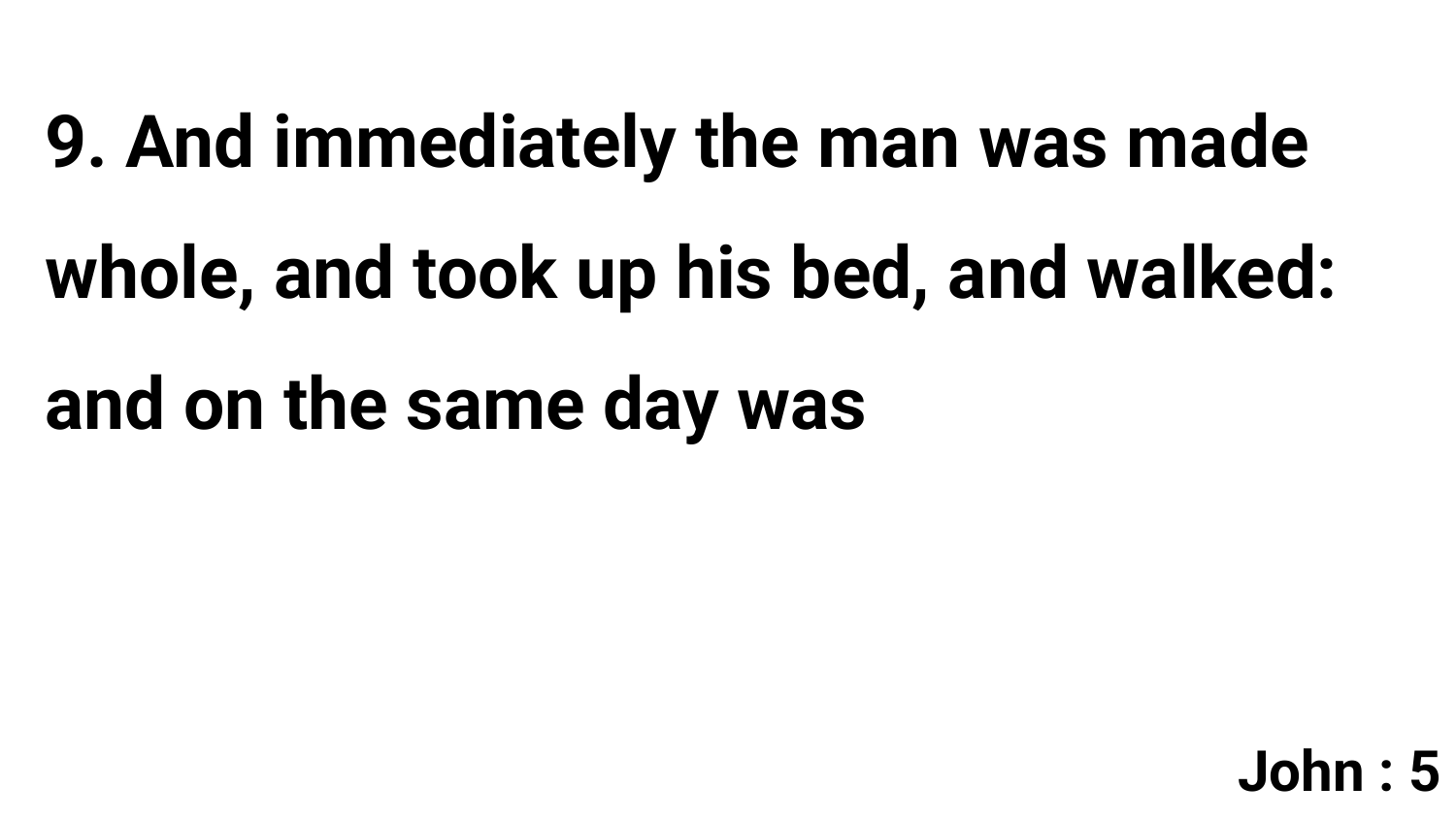

9. And immediately the man was made whole, and took up his bed, and walked: and on the same day was
John : 5